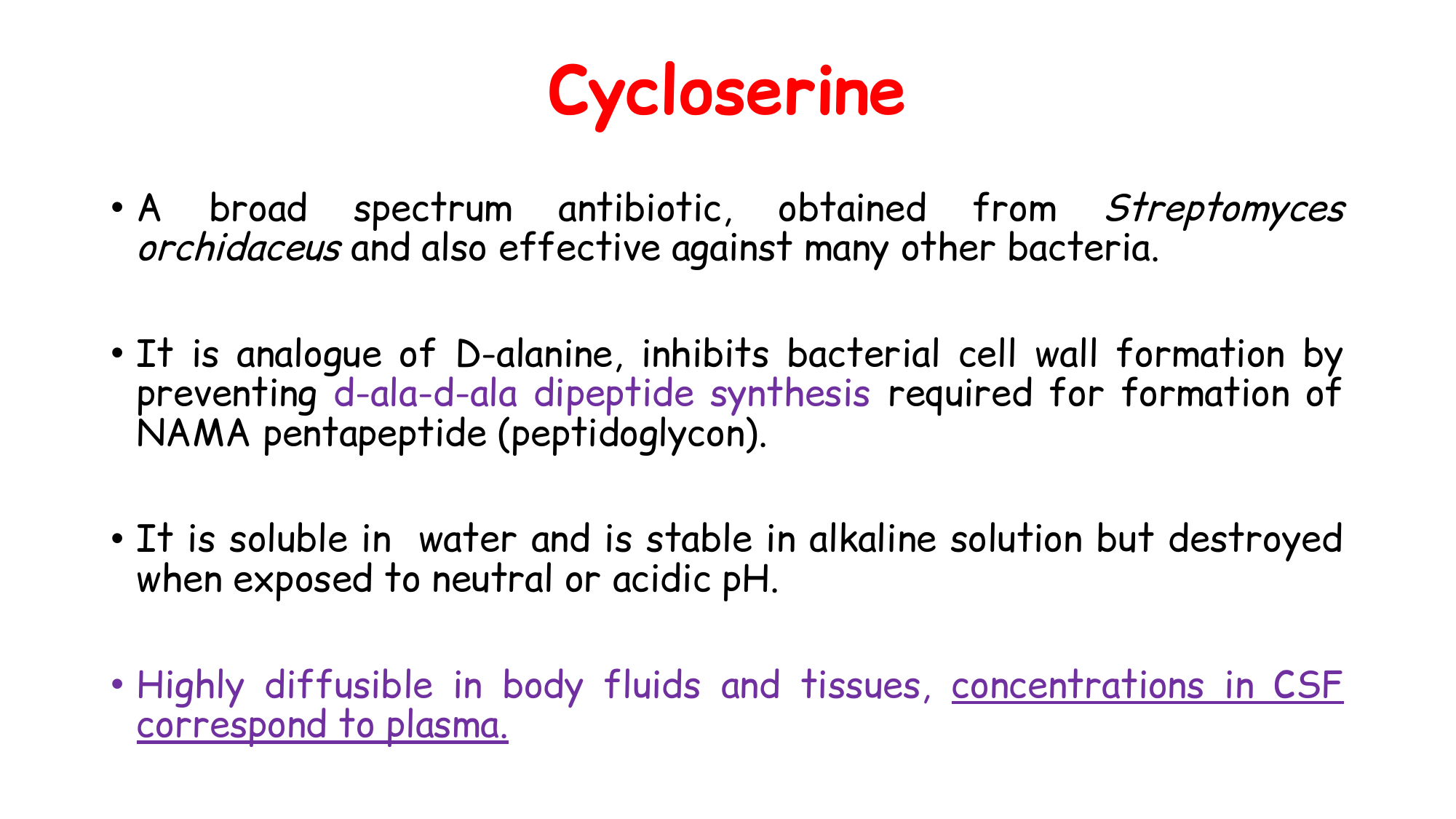

# Cycloserine
A broad spectrum antibiotic, obtained from Streptomyces orchidaceus and also effective against many other bacteria.

It is analogue of D-alanine, inhibits bacterial cell wall formation by preventing d-ala-d-ala dipeptide synthesis required for formation of NAMA pentapeptide (peptidoglycon).

It is soluble in  water and is stable in alkaline solution but destroyed when exposed to neutral or acidic pH.

Highly diffusible in body fluids and tissues, concentrations in CSF correspond to plasma.